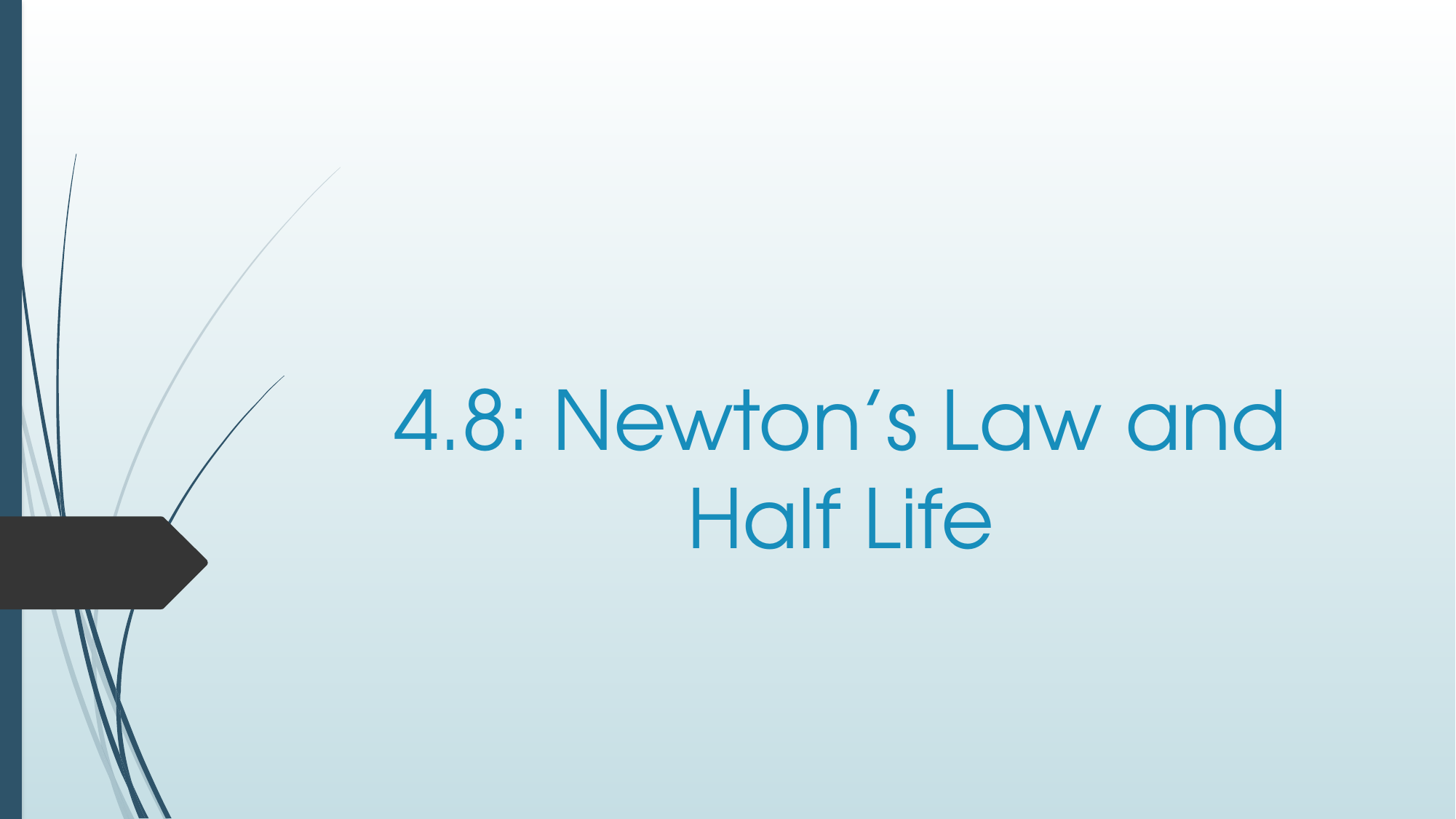

# 4.8: Newton’s Law and Half Life